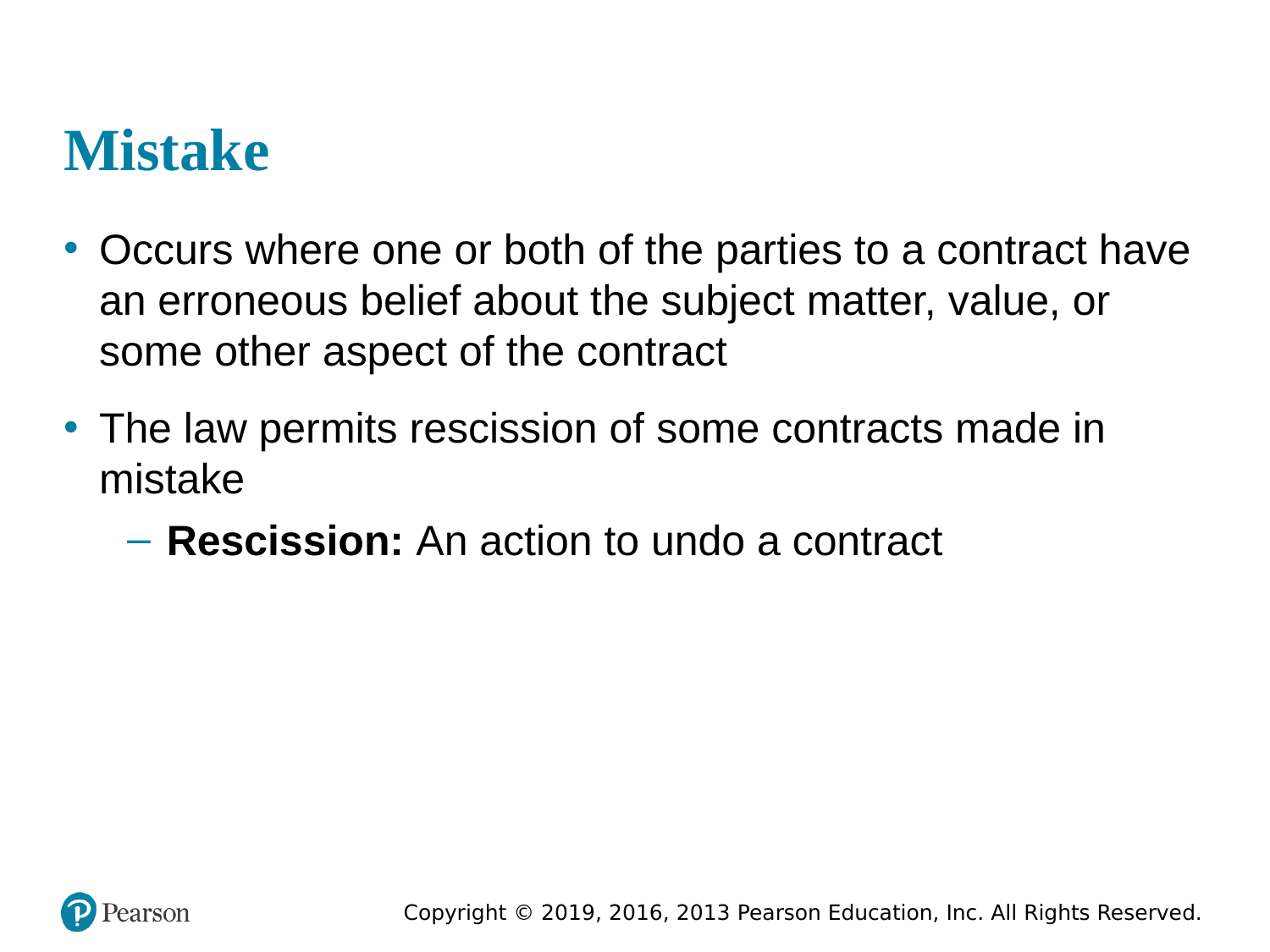

# Mistake
Occurs where one or both of the parties to a contract have an erroneous belief about the subject matter, value, or some other aspect of the contract
The law permits rescission of some contracts made in mistake
Rescission: An action to undo a contract